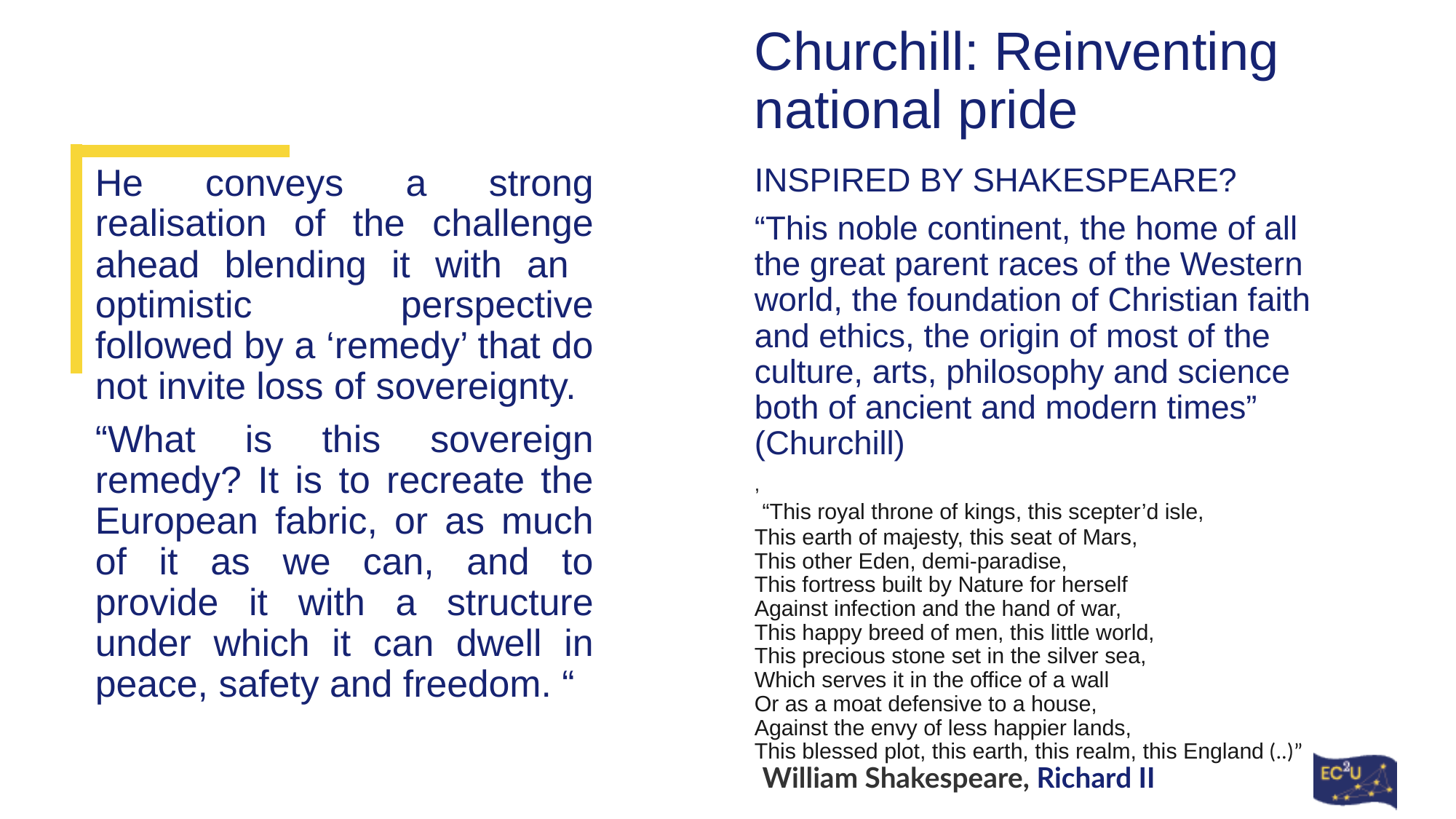

# Churchill: Reinventing national pride
He conveys a strong realisation of the challenge ahead blending it with an  optimistic perspective followed by a ‘remedy’ that do not invite loss of sovereignty.
“What is this sovereign remedy? It is to recreate the European fabric, or as much of it as we can, and to provide it with a structure under which it can dwell in peace, safety and freedom. “

INSPIRED BY SHAKESPEARE?
“This noble continent, the home of all the great parent races of the Western world, the foundation of Christian faith and ethics, the origin of most of the culture, arts, philosophy and science both of ancient and modern times” (Churchill)
,
 “This royal throne of kings, this scepter’d isle,
This earth of majesty, this seat of Mars,
This other Eden, demi-paradise,
This fortress built by Nature for herself
Against infection and the hand of war,
This happy breed of men, this little world,
This precious stone set in the silver sea,
Which serves it in the office of a wall
Or as a moat defensive to a house,
Against the envy of less happier lands,
This blessed plot, this earth, this realm, this England (..)”
 William Shakespeare, Richard II